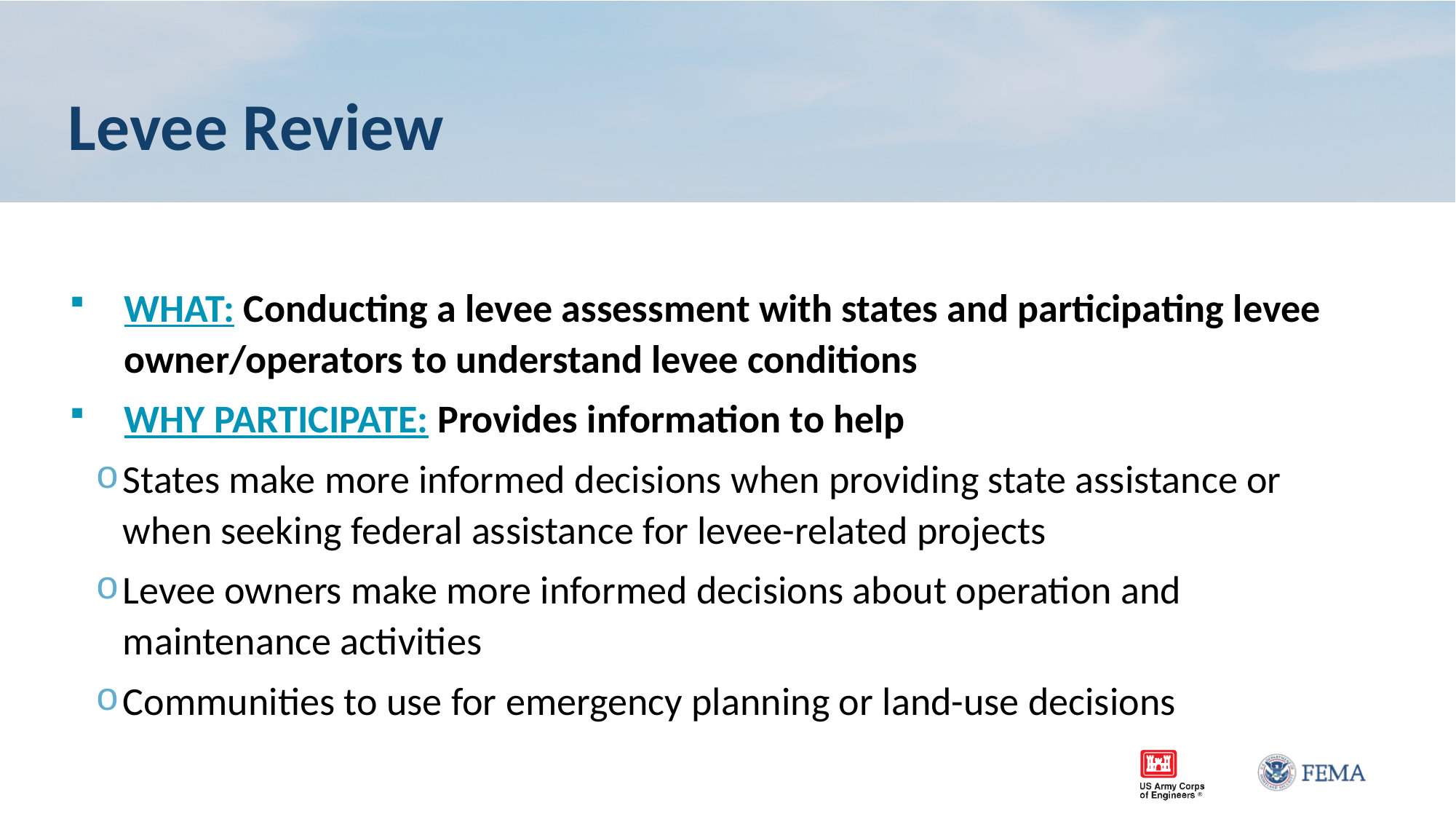

# Levee Review
WHAT: Conducting a levee assessment with states and participating levee owner/operators to understand levee conditions
WHY PARTICIPATE: Provides information to help
States make more informed decisions when providing state assistance or when seeking federal assistance for levee-related projects
Levee owners make more informed decisions about operation and maintenance activities
Communities to use for emergency planning or land-use decisions